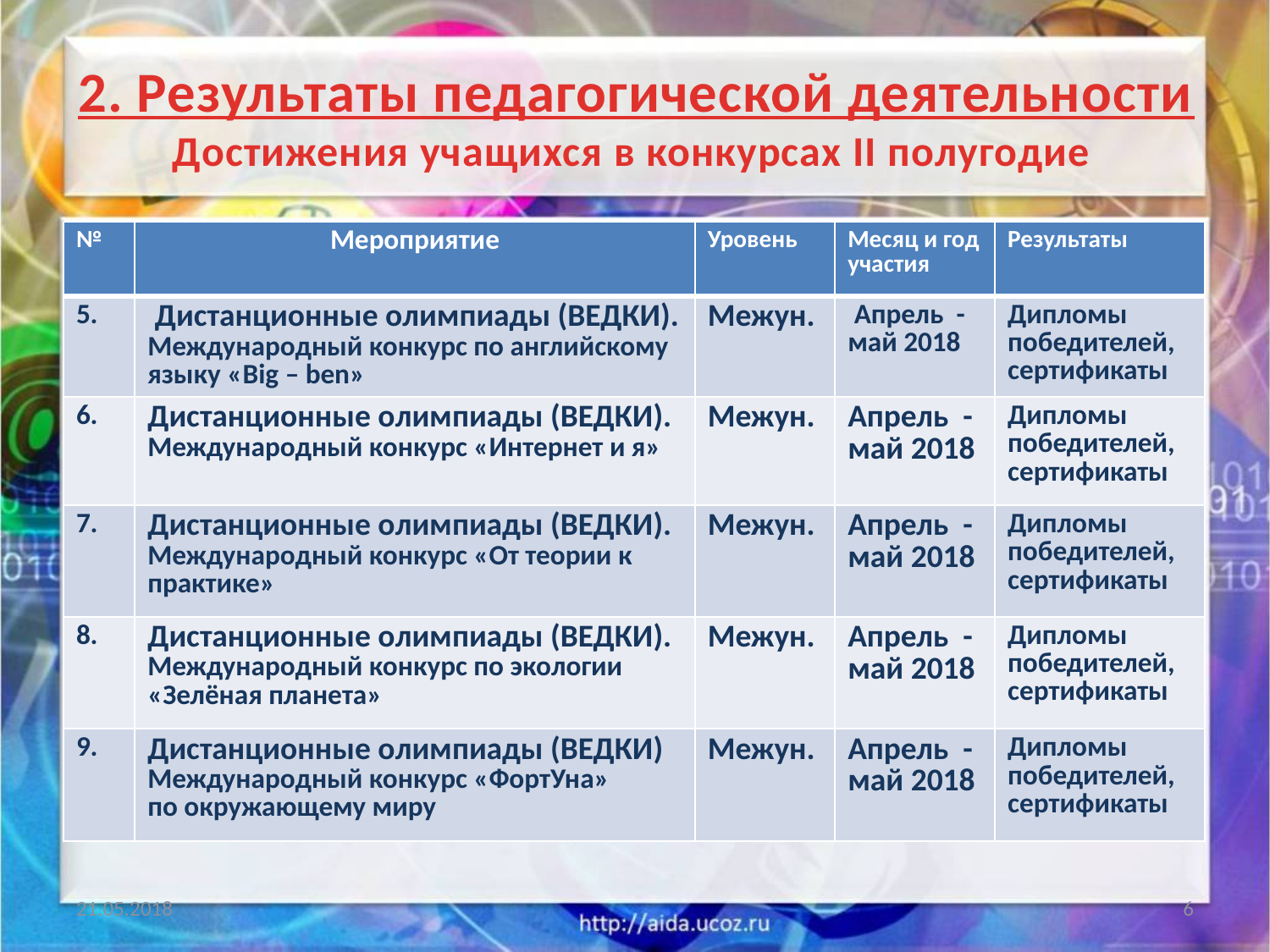

2. Результаты педагогической деятельности Достижения учащихся в конкурсах II полугодие

| № | Мероприятие | Уровень | Месяц и год участия | Результаты |
| --- | --- | --- | --- | --- |
| 5. | Дистанционные олимпиады (ВЕДКИ). Международный конкурс по английскому языку «Big – ben» | Межун. | Апрель - май 2018 | Дипломы победителей, сертификаты |
| 6. | Дистанционные олимпиады (ВЕДКИ). Международный конкурс «Интернет и я» | Межун. | Апрель - май 2018 | Дипломы победителей, сертификаты |
| 7. | Дистанционные олимпиады (ВЕДКИ). Международный конкурс «От теории к практике» | Межун. | Апрель - май 2018 | Дипломы победителей, сертификаты |
| 8. | Дистанционные олимпиады (ВЕДКИ). Международный конкурс по экологии «Зелёная планета» | Межун. | Апрель - май 2018 | Дипломы победителей, сертификаты |
| 9. | Дистанционные олимпиады (ВЕДКИ) Международный конкурс «ФортУна» по окружающему миру | Межун. | Апрель - май 2018 | Дипломы победителей, сертификаты |
21.05.2018
6